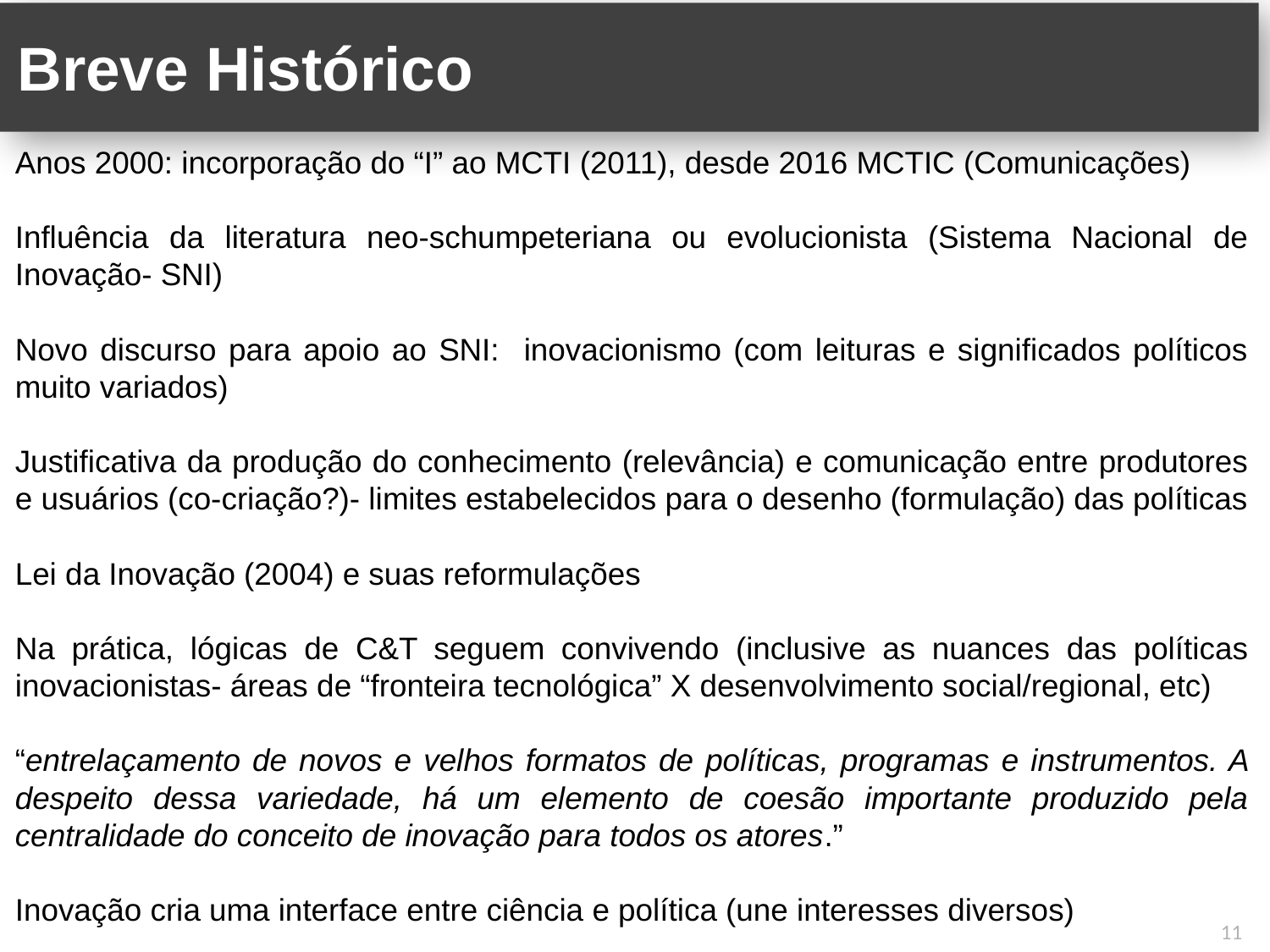

# Breve Histórico
Anos 2000: incorporação do “I” ao MCTI (2011), desde 2016 MCTIC (Comunicações)

Influência da literatura neo-schumpeteriana ou evolucionista (Sistema Nacional de Inovação- SNI)

Novo discurso para apoio ao SNI:  inovacionismo (com leituras e significados políticos muito variados)

Justificativa da produção do conhecimento (relevância) e comunicação entre produtores e usuários (co-criação?)- limites estabelecidos para o desenho (formulação) das políticas

Lei da Inovação (2004) e suas reformulações

Na prática, lógicas de C&T seguem convivendo (inclusive as nuances das políticas inovacionistas- áreas de “fronteira tecnológica” X desenvolvimento social/regional, etc)

“entrelaçamento de novos e velhos formatos de políticas, programas e instrumentos. A despeito dessa variedade, há um elemento de coesão importante produzido pela centralidade do conceito de inovação para todos os atores.”

Inovação cria uma interface entre ciência e política (une interesses diversos)
11